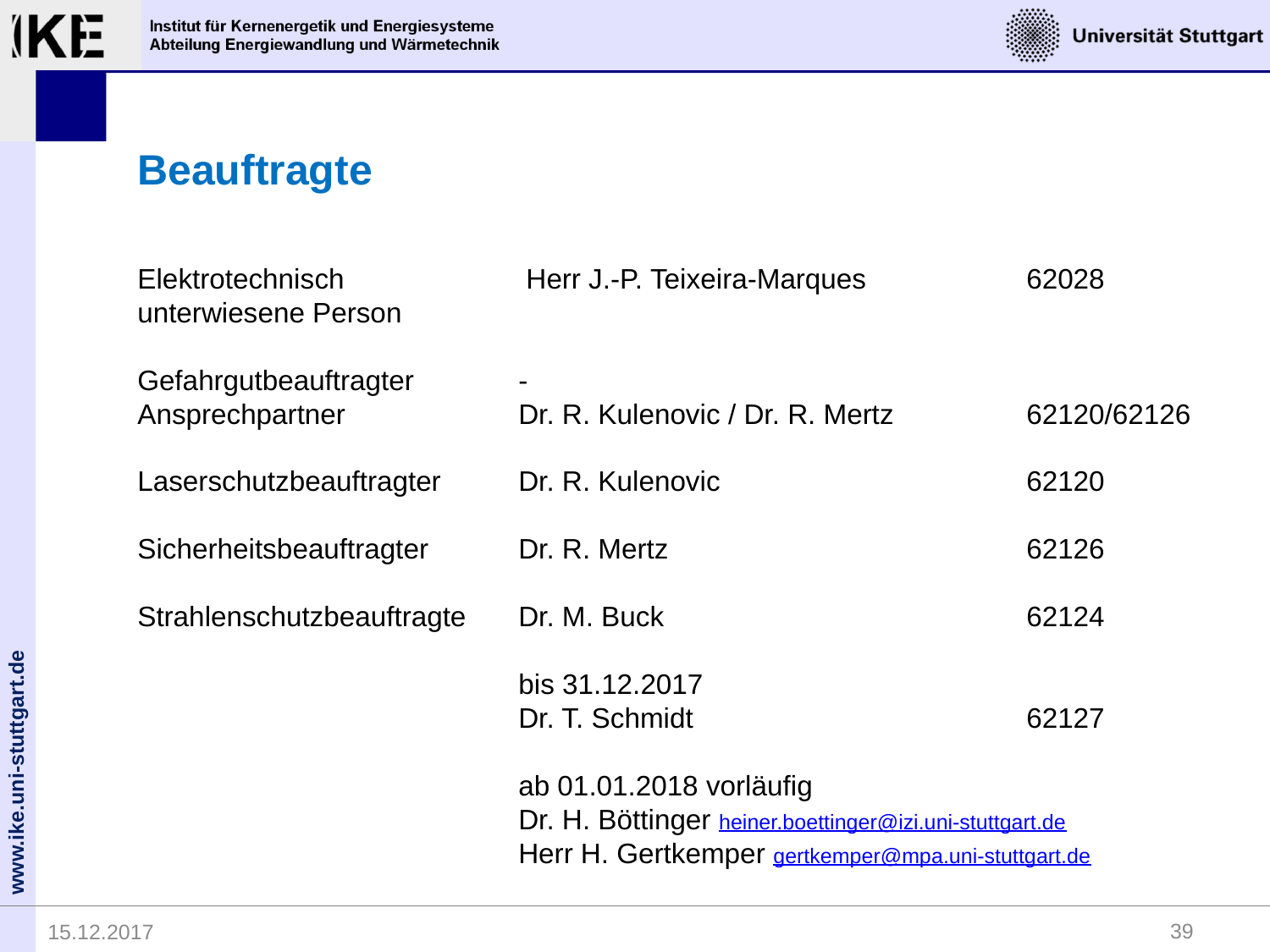

Beauftragte

Elektrotechnisch 		 Herr J.-P. Teixeira-Marques		62028
unterwiesene Person

Gefahrgutbeauftragter	-
Ansprechpartner		Dr. R. Kulenovic / Dr. R. Mertz		62120/62126

Laserschutzbeauftragter	Dr. R. Kulenovic			62120

Sicherheitsbeauftragter	Dr. R. Mertz			62126

Strahlenschutzbeauftragte	Dr. M. Buck			62124
			bis 31.12.2017
			Dr. T. Schmidt			62127

			ab 01.01.2018 vorläufig
			Dr. H. Böttinger heiner.boettinger@izi.uni-stuttgart.de
			Herr H. Gertkemper gertkemper@mpa.uni-stuttgart.de

39
15.12.2017